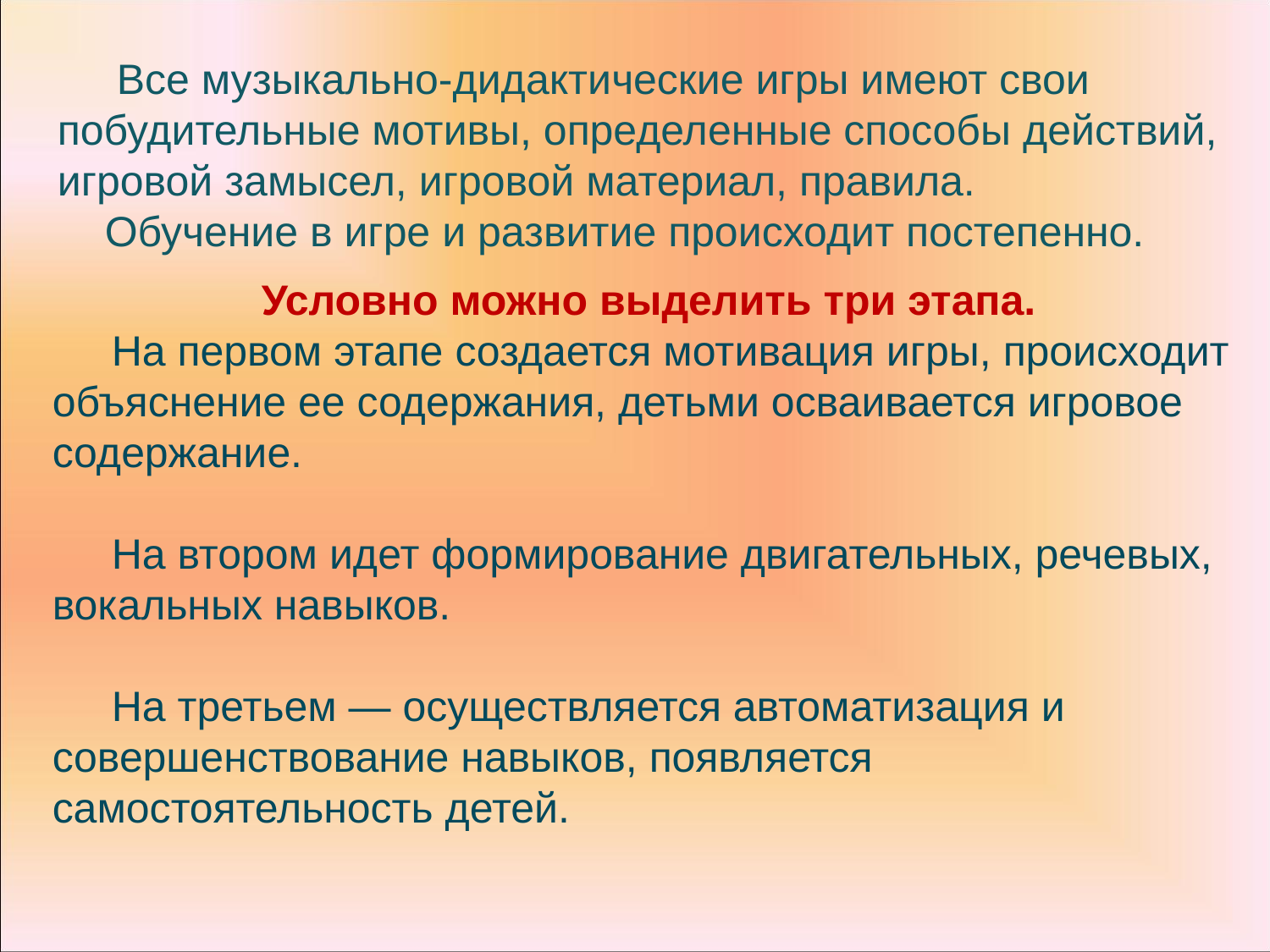

Все музыкально-дидактические игры имеют свои побудительные мотивы, определенные способы действий, игровой замысел, игровой материал, правила.
    Обучение в игре и развитие происходит постепенно.
Условно можно выделить три этапа.
     На первом этапе создается мотивация игры, происходит объяснение ее содержания, детьми осваивается игровое содержание.

     На втором идет формирование двигательных, речевых, вокальных навыков.

     На третьем — осуществляется автоматизация и совершенствование навыков, появляется самостоятельность детей.